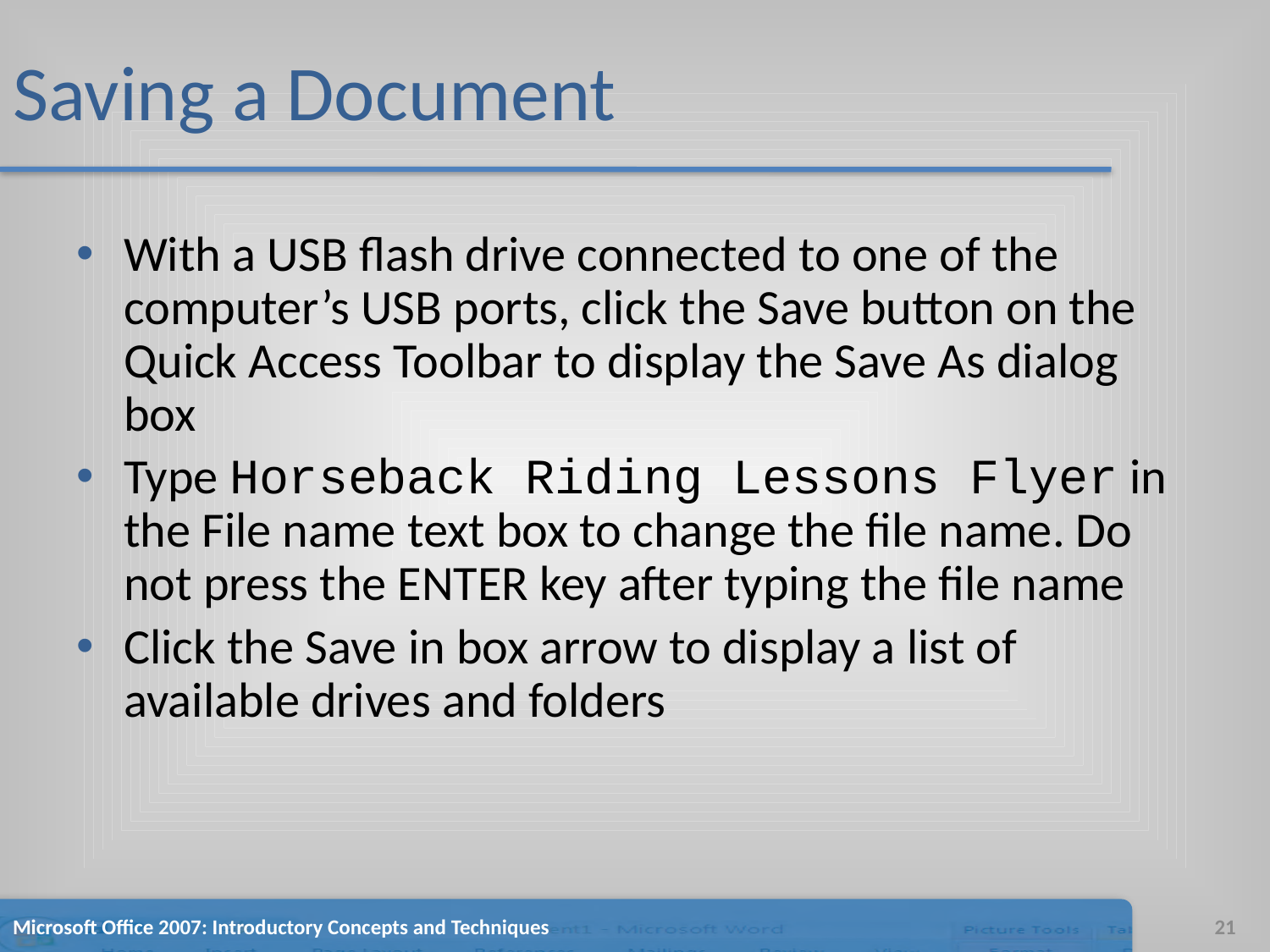

# Saving a Document
With a USB flash drive connected to one of the computer’s USB ports, click the Save button on the Quick Access Toolbar to display the Save As dialog box
Type Horseback Riding Lessons Flyer in the File name text box to change the file name. Do not press the ENTER key after typing the file name
Click the Save in box arrow to display a list of available drives and folders
Microsoft Office 2007: Introductory Concepts and Techniques
21